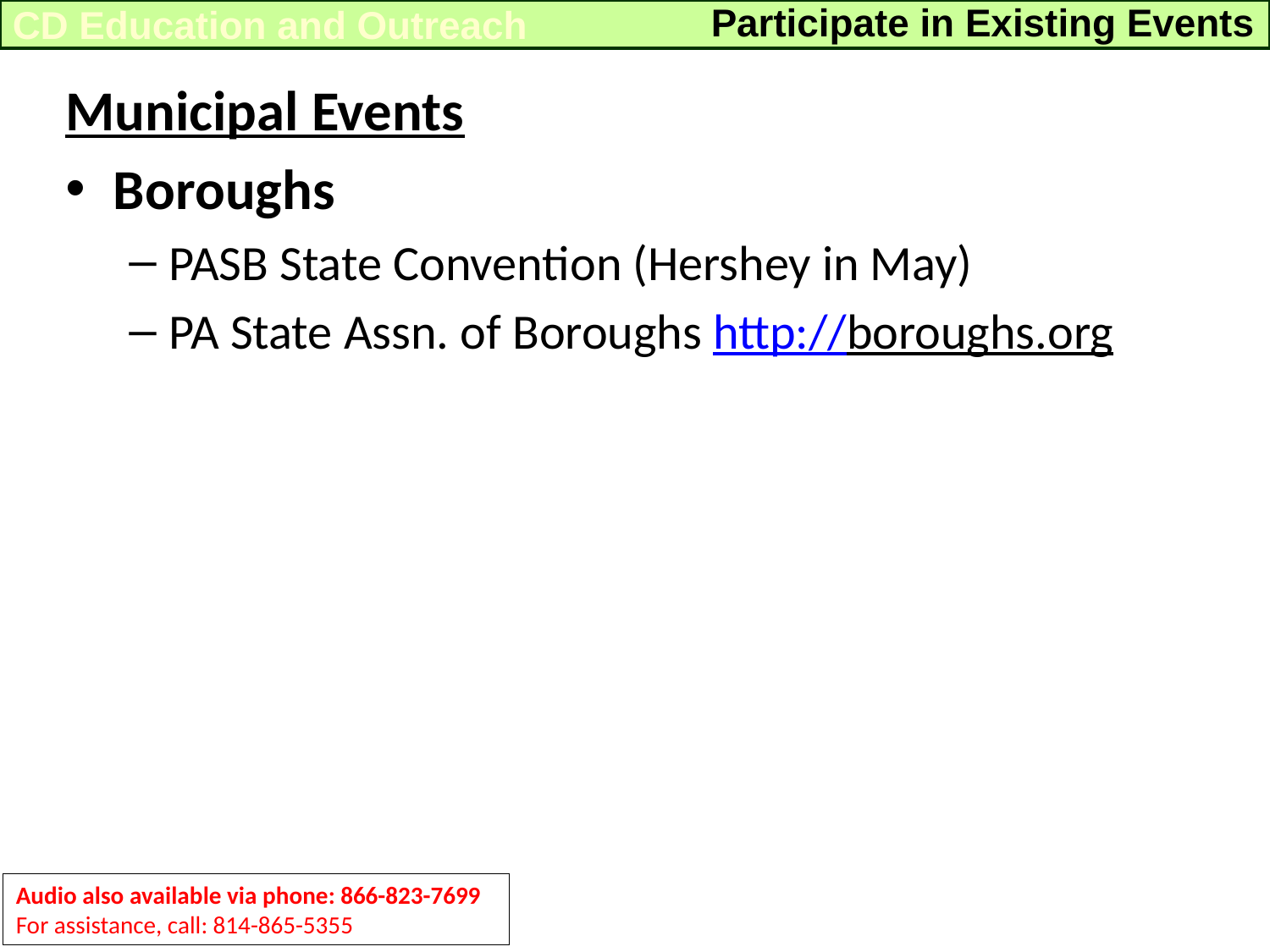

Participate in Existing Events
CD Education and Outreach

Municipal Events
Boroughs
PASB State Convention (Hershey in May)
PA State Assn. of Boroughs http://boroughs.org

Audio also available via phone: 866-823-7699
For assistance, call: 814-865-5355